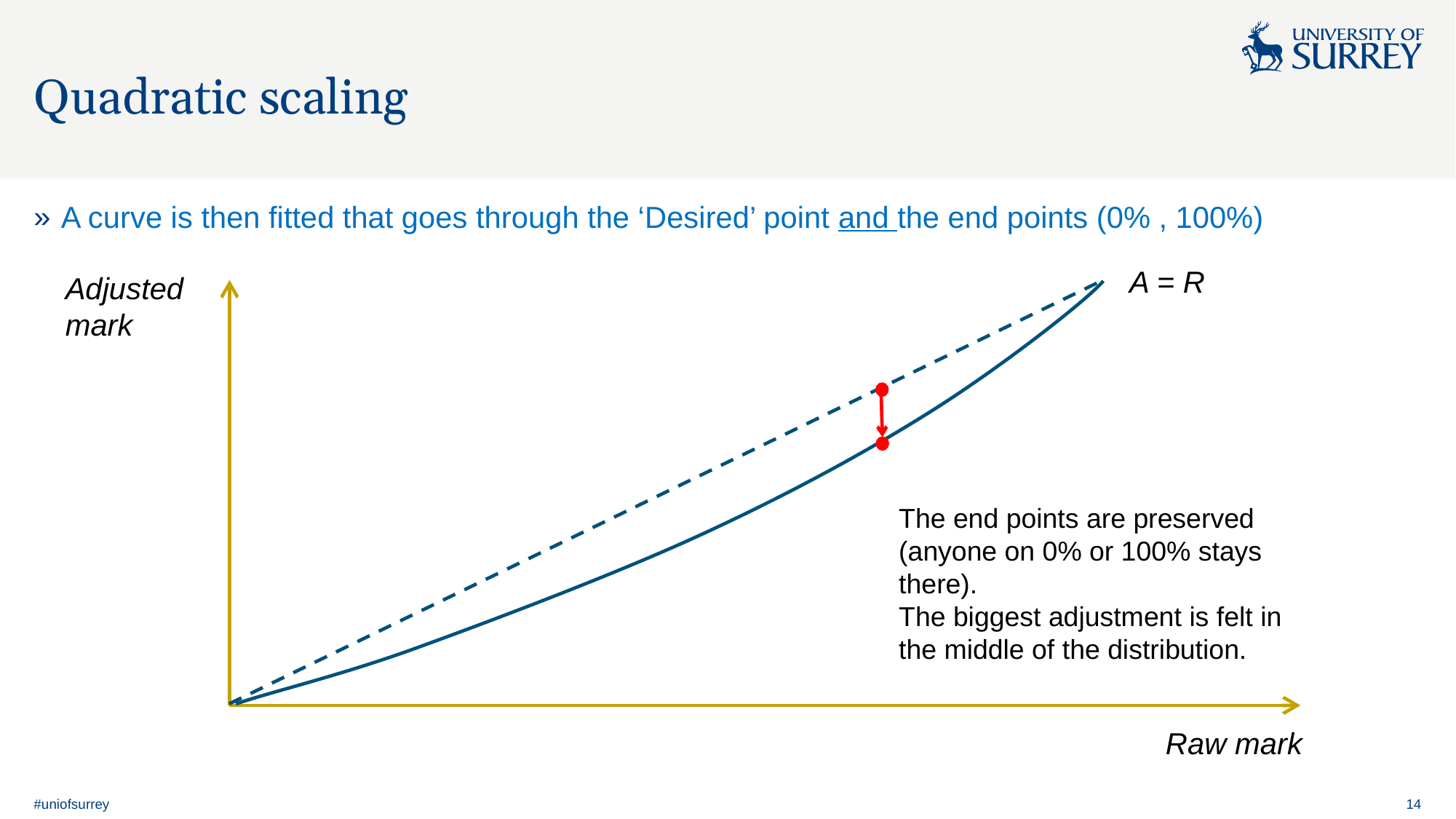

# Quadratic scaling
A curve is then fitted that goes through the ‘Desired’ point and the end points (0% , 100%)
A = R
Adjusted
mark

The end points are preserved (anyone on 0% or 100% stays there).
The biggest adjustment is felt in the middle of the distribution.
Raw mark
#uniofsurrey
14